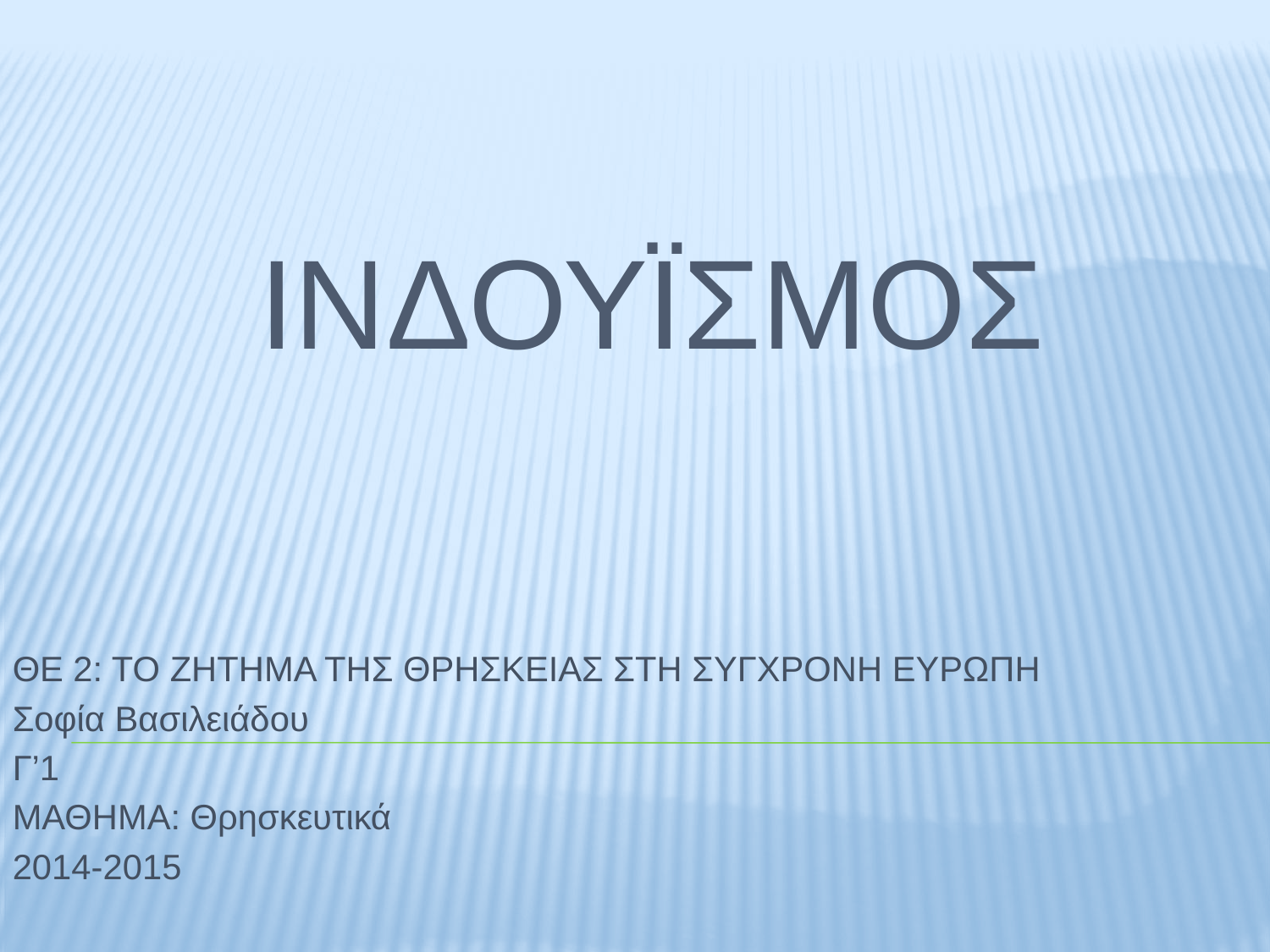

# Ινδουϊσμοσ
ΘΕ 2: ΤΟ ΖΗΤΗΜΑ ΤΗΣ ΘΡΗΣΚΕΙΑΣ ΣΤΗ ΣΥΓΧΡΟΝΗ ΕΥΡΩΠΗ
Σοφία Βασιλειάδου
Γ’1
ΜΑΘΗΜΑ: Θρησκευτικά
2014-2015